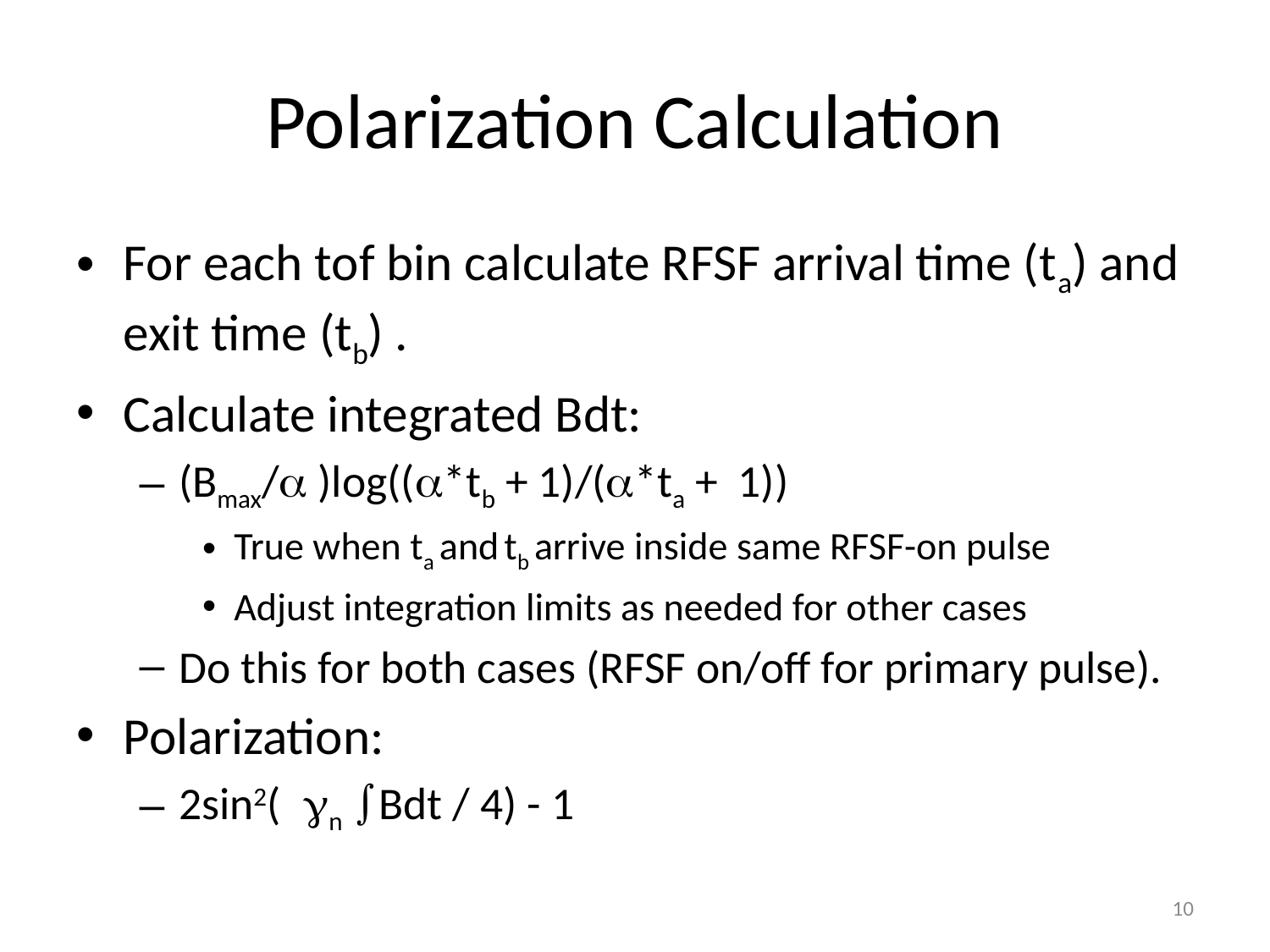

# Polarization Calculation
For each tof bin calculate RFSF arrival time (ta) and exit time (tb) .
Calculate integrated Bdt:
(Bmax/α )log((α*tb + 1)/(α*ta +  1))
True when ta and tb arrive inside same RFSF-on pulse
Adjust integration limits as needed for other cases
Do this for both cases (RFSF on/off for primary pulse).
Polarization:
2sin2( γn ∫Bdt / 4) - 1
10